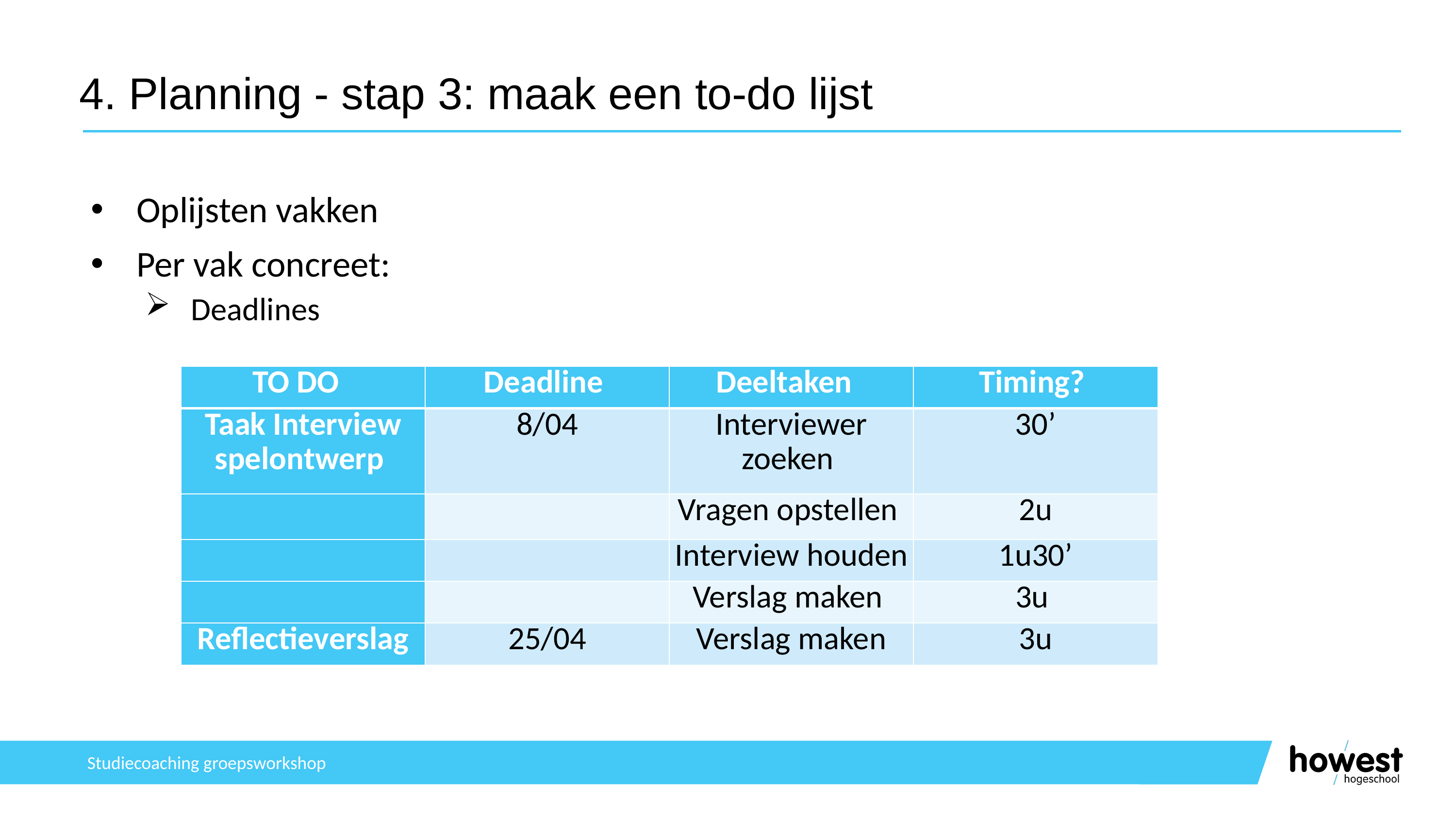

# 4. Planning - stap 3: maak een to-do lijst
Oplijsten vakken
Per vak concreet:
Deadlines

| TO DO | Deadline | Deeltaken | Timing? |
| --- | --- | --- | --- |
| Taak Interview spelontwerp | 8/04 | Interviewer zoeken | 30’ |
|  |  | Vragen opstellen | 2u |
|  |  | Interview houden | 1u30’ |
|  |  | Verslag maken | 3u |
| Reflectieverslag | 25/04 | Verslag maken | 3u |
Studiecoaching groepsworkshop